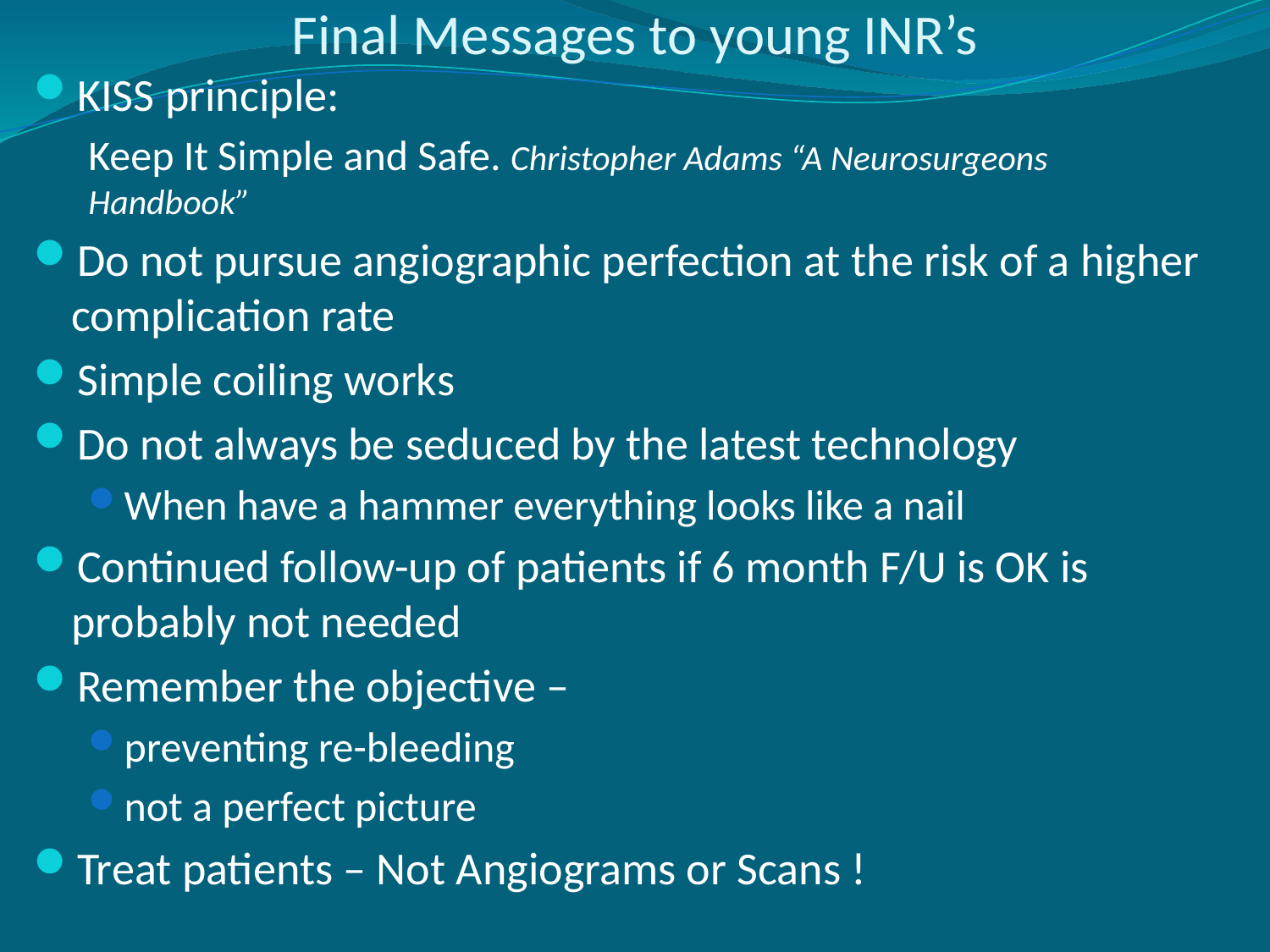

# Final Messages to young INR’s
KISS principle:
Keep It Simple and Safe. Christopher Adams “A Neurosurgeons Handbook”
Do not pursue angiographic perfection at the risk of a higher complication rate
Simple coiling works
Do not always be seduced by the latest technology
When have a hammer everything looks like a nail
Continued follow-up of patients if 6 month F/U is OK is probably not needed
Remember the objective –
preventing re-bleeding
not a perfect picture
Treat patients – Not Angiograms or Scans !